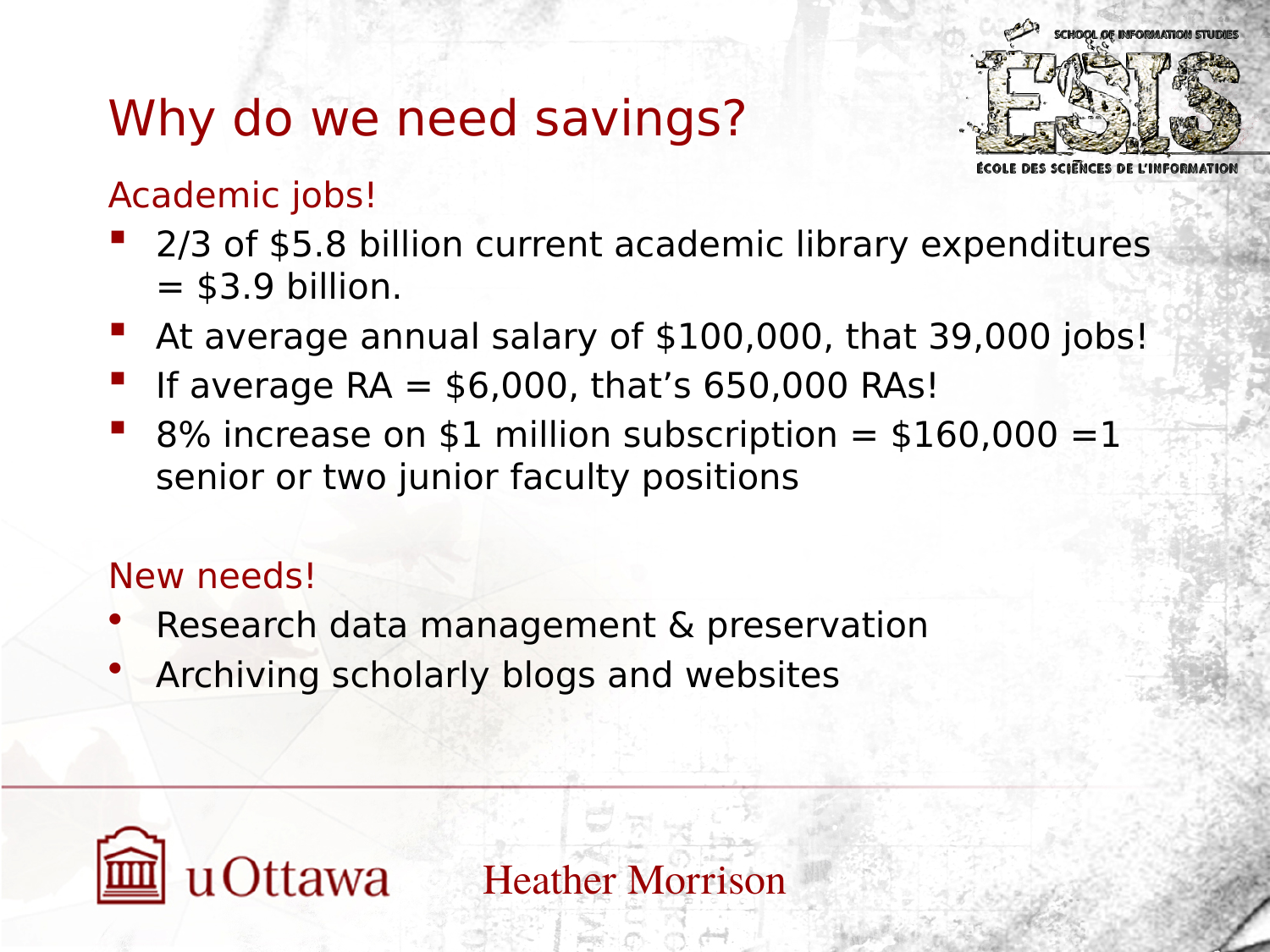

# Why do we need savings?
Academic jobs!
2/3 of $5.8 billion current academic library expenditures = $3.9 billion.
At average annual salary of $100,000, that 39,000 jobs!
If average RA = $6,000, that’s 650,000 RAs!
8% increase on $1 million subscription = $160,000 =1 senior or two junior faculty positions

New needs!
Research data management & preservation
Archiving scholarly blogs and websites

Heather Morrison